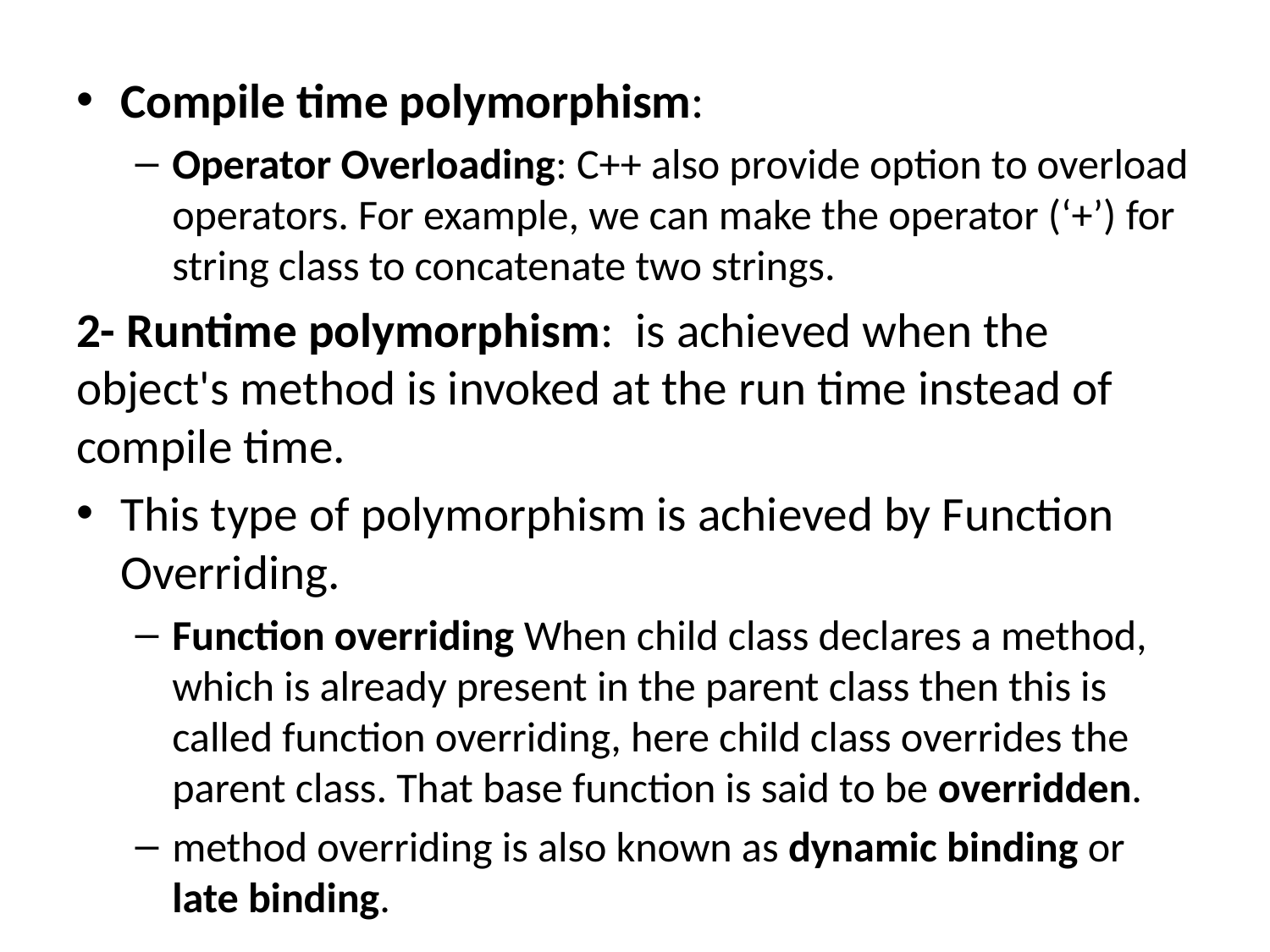

Compile time polymorphism:
Operator Overloading: C++ also provide option to overload operators. For example, we can make the operator (‘+’) for string class to concatenate two strings.
2- Runtime polymorphism:  is achieved when the object's method is invoked at the run time instead of compile time.
This type of polymorphism is achieved by Function Overriding.
Function overriding When child class declares a method, which is already present in the parent class then this is called function overriding, here child class overrides the parent class. That base function is said to be overridden.
method overriding is also known as dynamic binding or late binding.